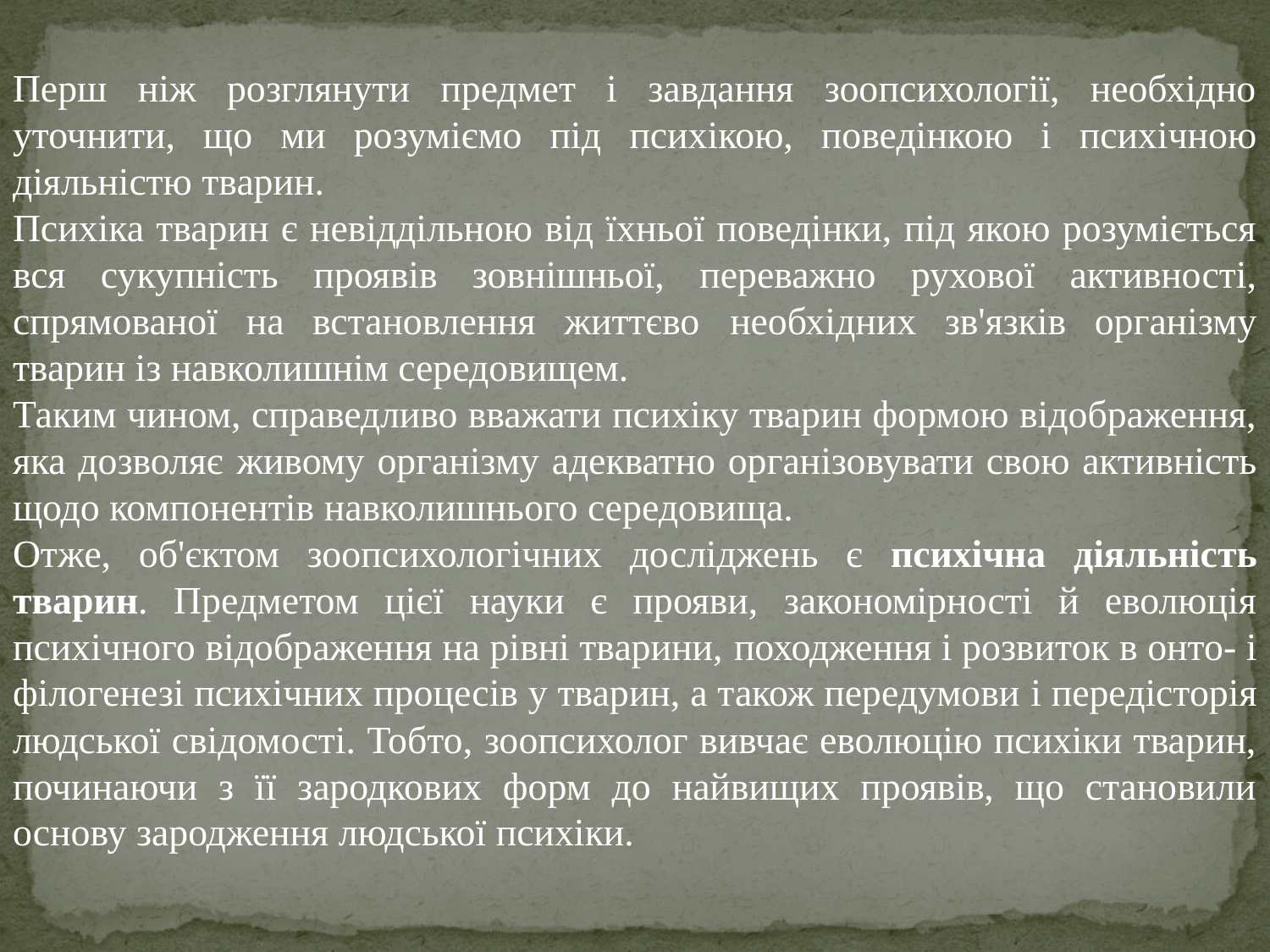

Перш ніж розглянути предмет і завдання зоопсихології, необхідно уточнити, що ми розуміємо під психікою, поведінкою і психічною діяльністю тварин.
Психіка тварин є невіддільною від їхньої поведінки, під якою розуміється вся сукупність проявів зовнішньої, переважно рухової активності, спрямованої на встановлення життєво необхідних зв'язків організму тварин із навколишнім середовищем.
Таким чином, справедливо вважати психіку тварин формою відображення, яка дозволяє живому організму адекватно організовувати свою активність щодо компонентів навколишнього середовища.
Отже, об'єктом зоопсихологічних досліджень є психічна діяльність тварин. Предметом цієї науки є прояви, закономірності й еволюція психічного відображення на рівні тварини, походження і розвиток в онто- і філогенезі психічних процесів у тварин, а також передумови і передісторія людської свідомості. Тобто, зоопсихолог вивчає еволюцію психіки тварин, починаючи з її зародкових форм до найвищих проявів, що становили основу зародження людської психіки.